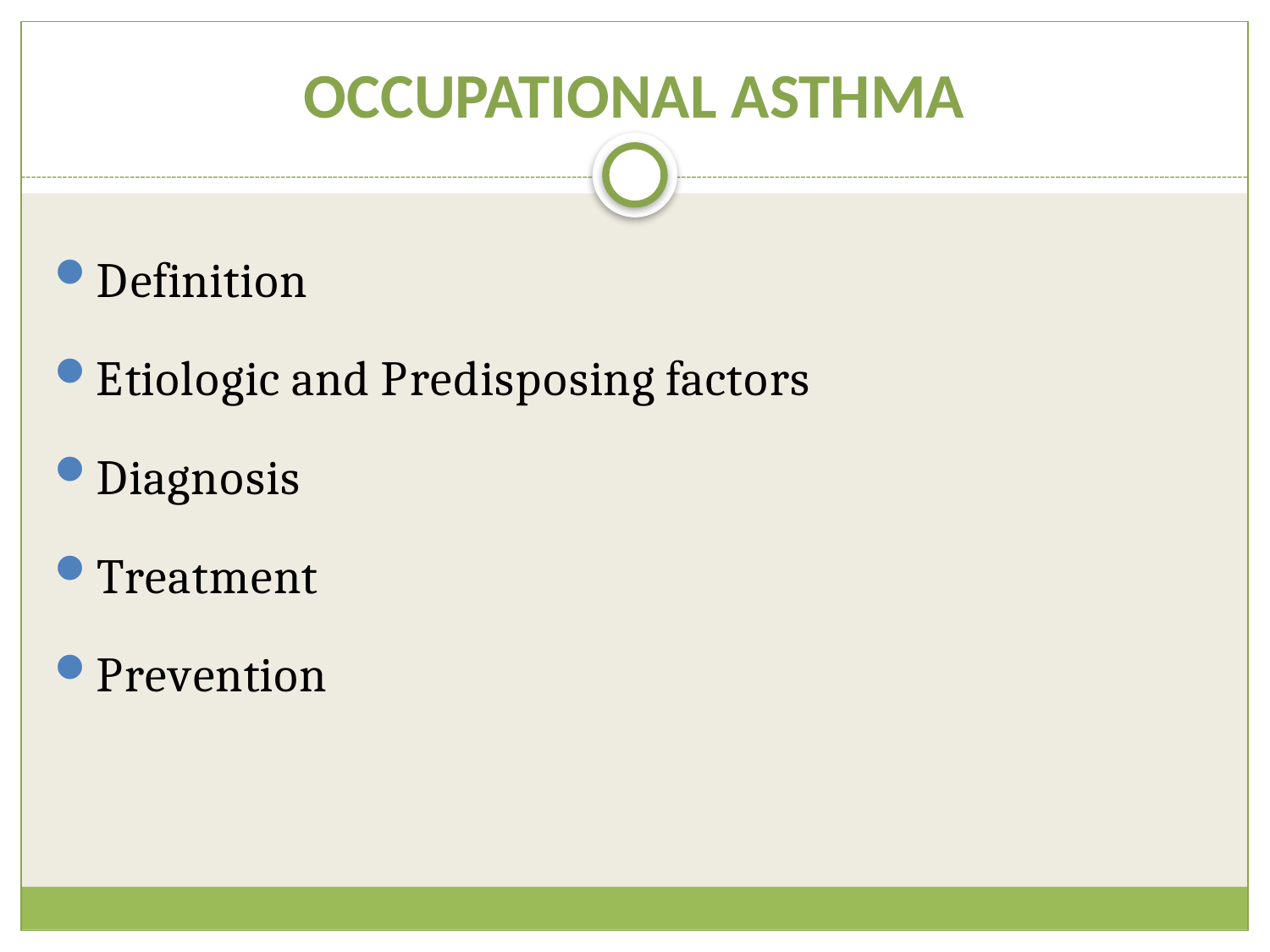

# OCCUPATIONAL ASTHMA
Definition
Etiologic and Predisposing factors
Diagnosis
Treatment
Prevention